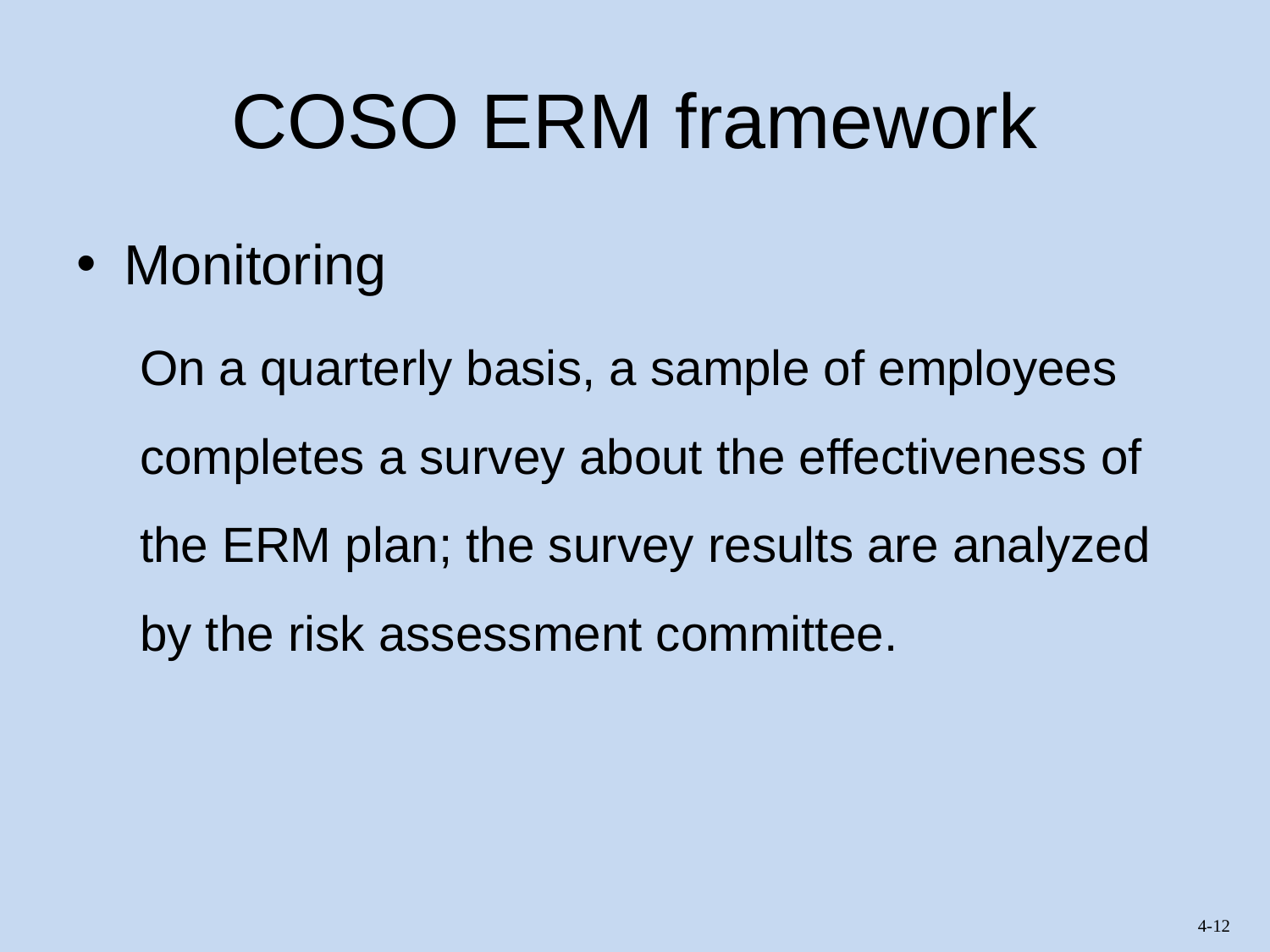

# COSO ERM framework
Monitoring
On a quarterly basis, a sample of employees completes a survey about the effectiveness of the ERM plan; the survey results are analyzed by the risk assessment committee.